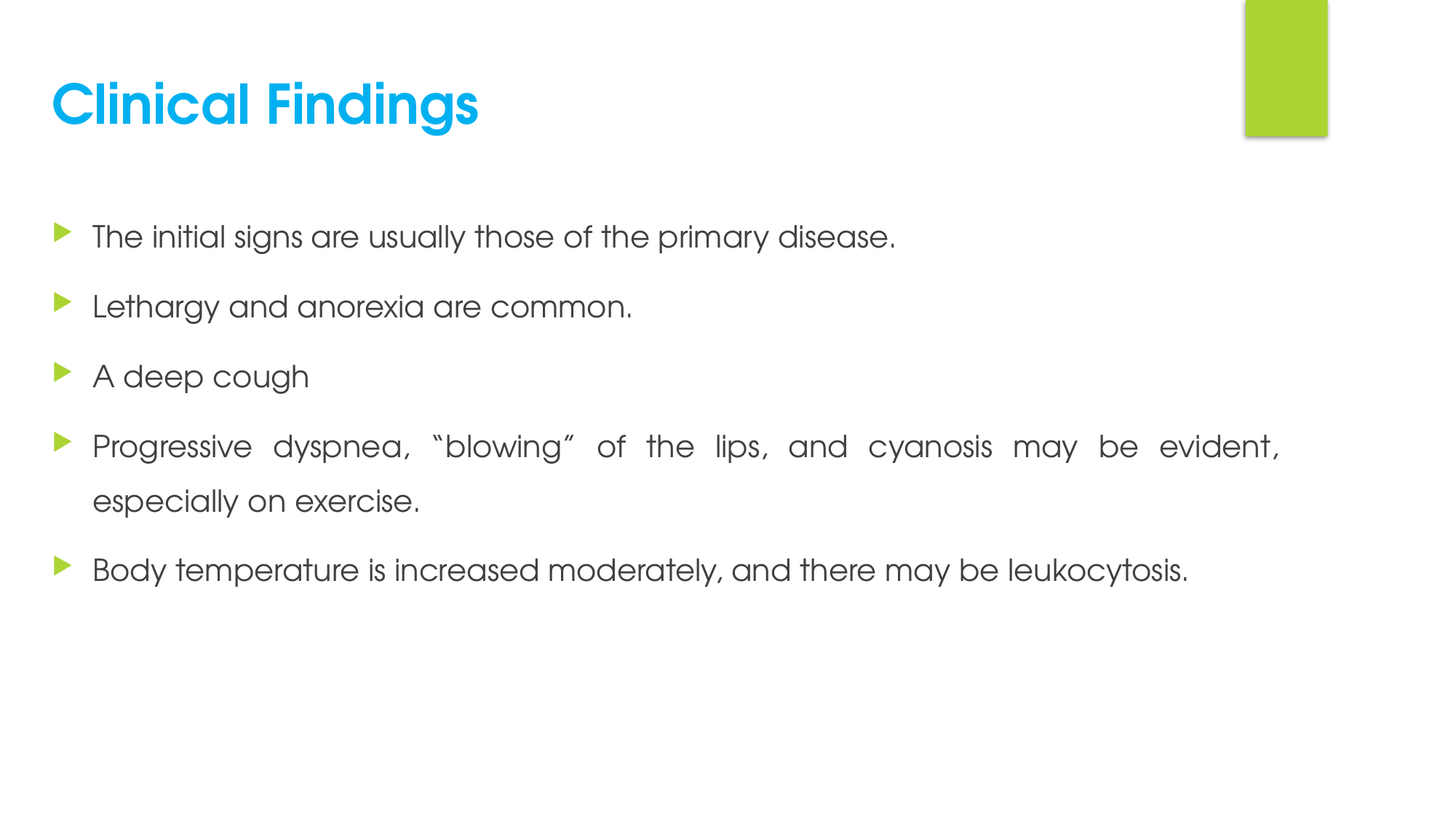

Clinical Findings
The initial signs are usually those of the primary disease.
Lethargy and anorexia are common.
A deep cough
Progressive dyspnea, “blowing” of the lips, and cyanosis may be evident, especially on exercise.
Body temperature is increased moderately, and there may be leukocytosis.